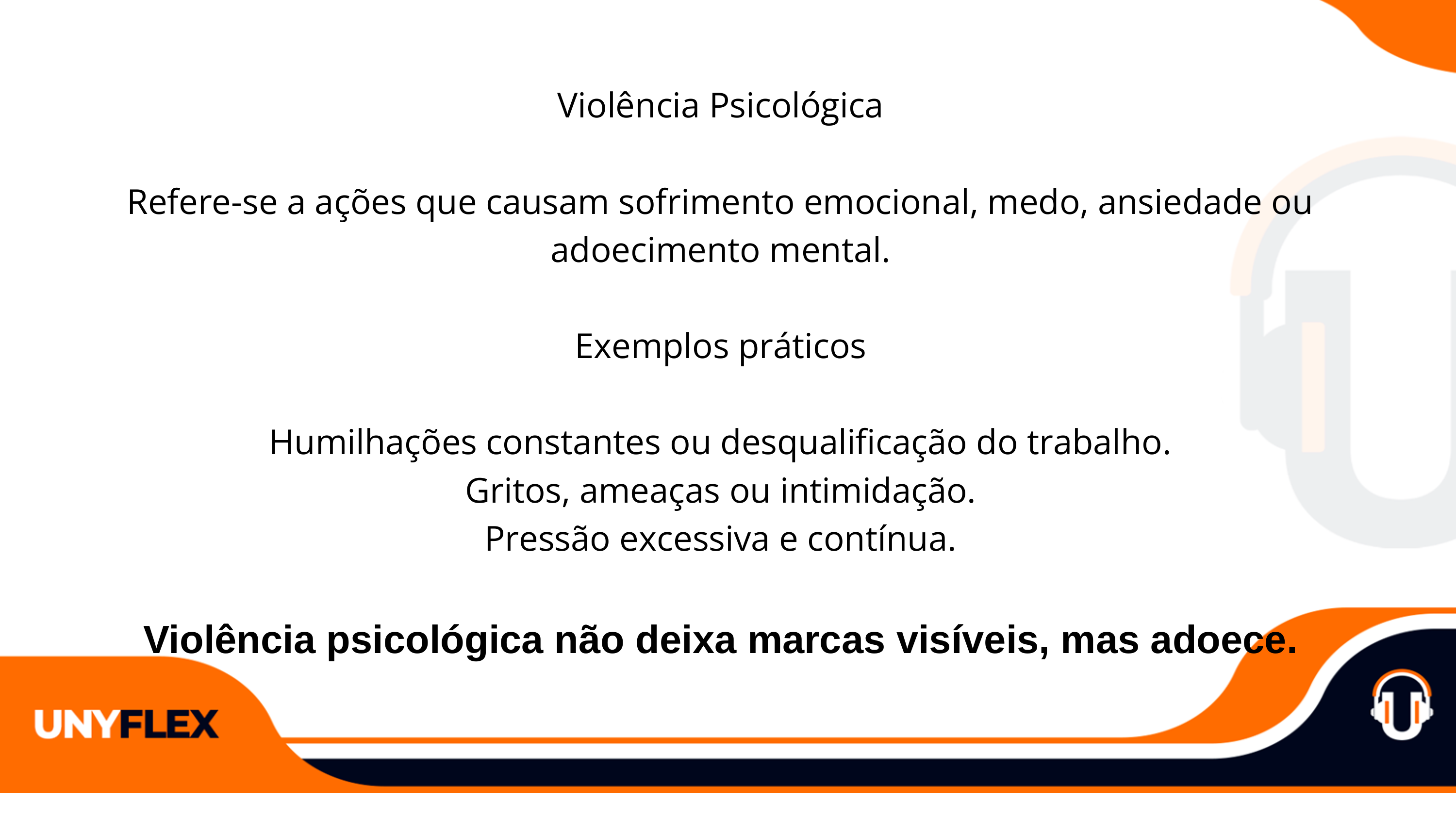

Violência Psicológica

Refere-se a ações que causam sofrimento emocional, medo, ansiedade ou adoecimento mental.

Exemplos práticos

Humilhações constantes ou desqualificação do trabalho.
Gritos, ameaças ou intimidação.
Pressão excessiva e contínua.

Violência psicológica não deixa marcas visíveis, mas adoece.